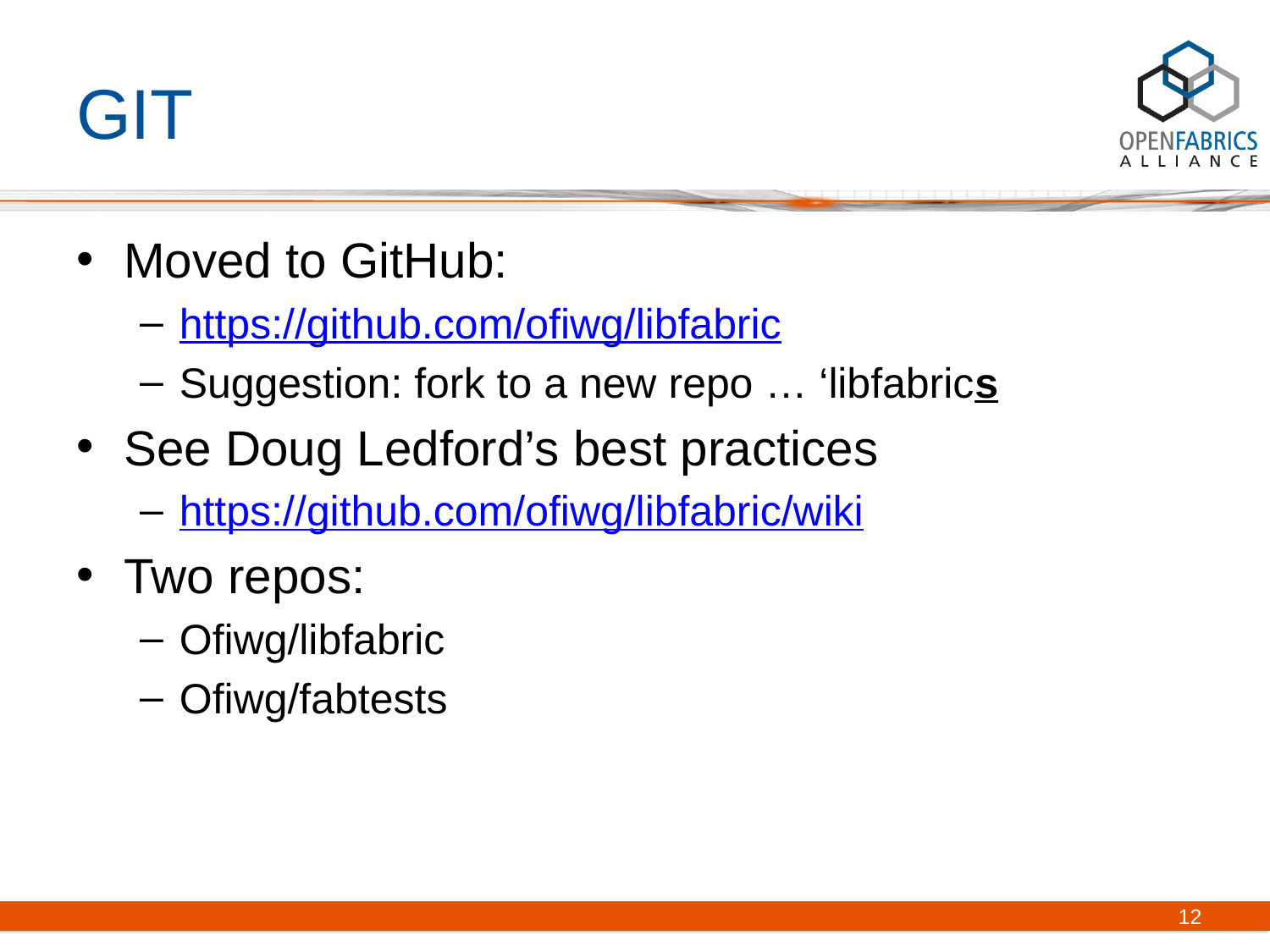

# GIT
Moved to GitHub:
https://github.com/ofiwg/libfabric
Suggestion: fork to a new repo … ‘libfabrics
See Doug Ledford’s best practices
https://github.com/ofiwg/libfabric/wiki
Two repos:
Ofiwg/libfabric
Ofiwg/fabtests
12